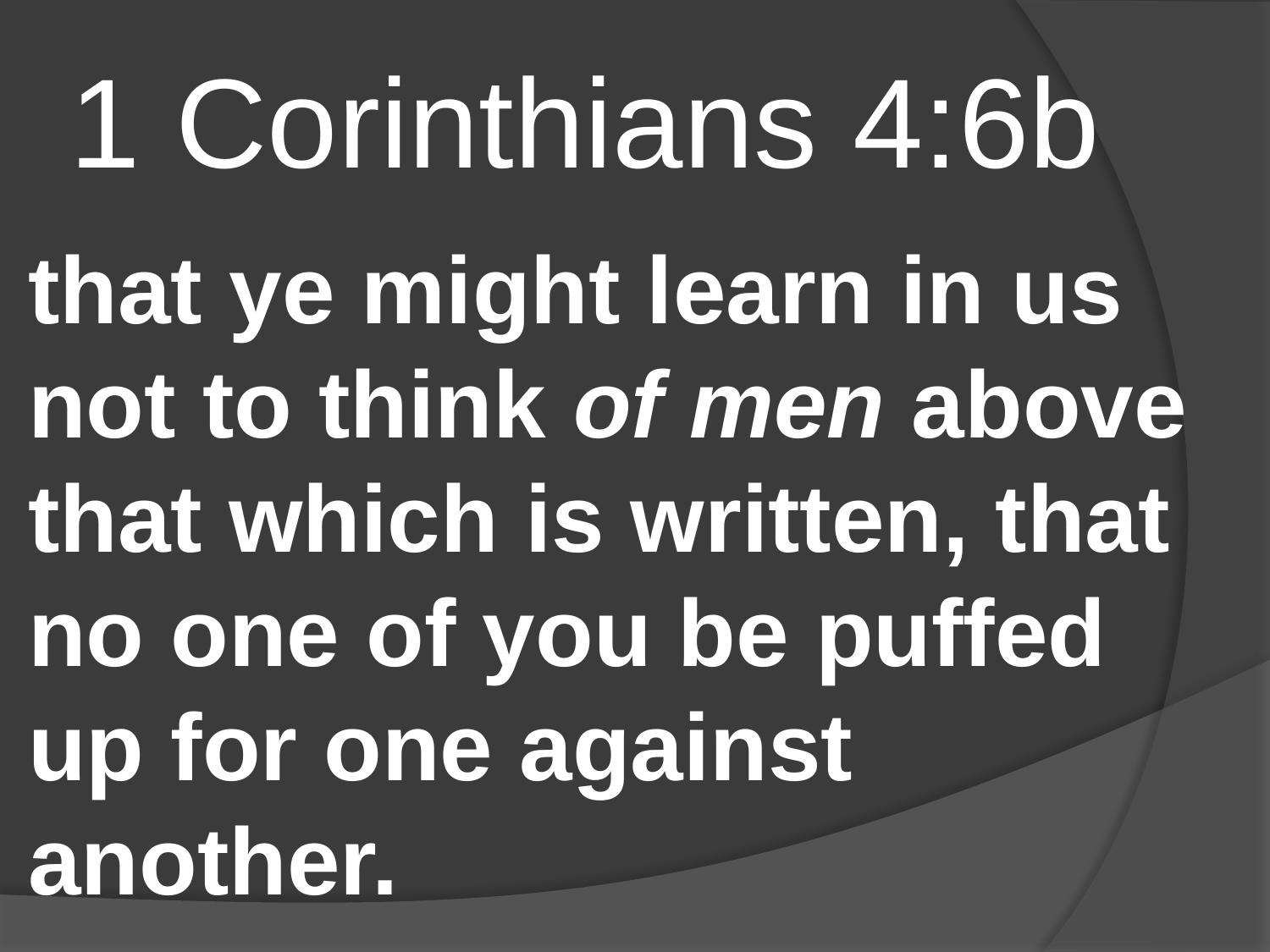

# 1 Corinthians 4:6b
that ye might learn in us not to think of men above that which is written, that no one of you be puffed up for one against another.